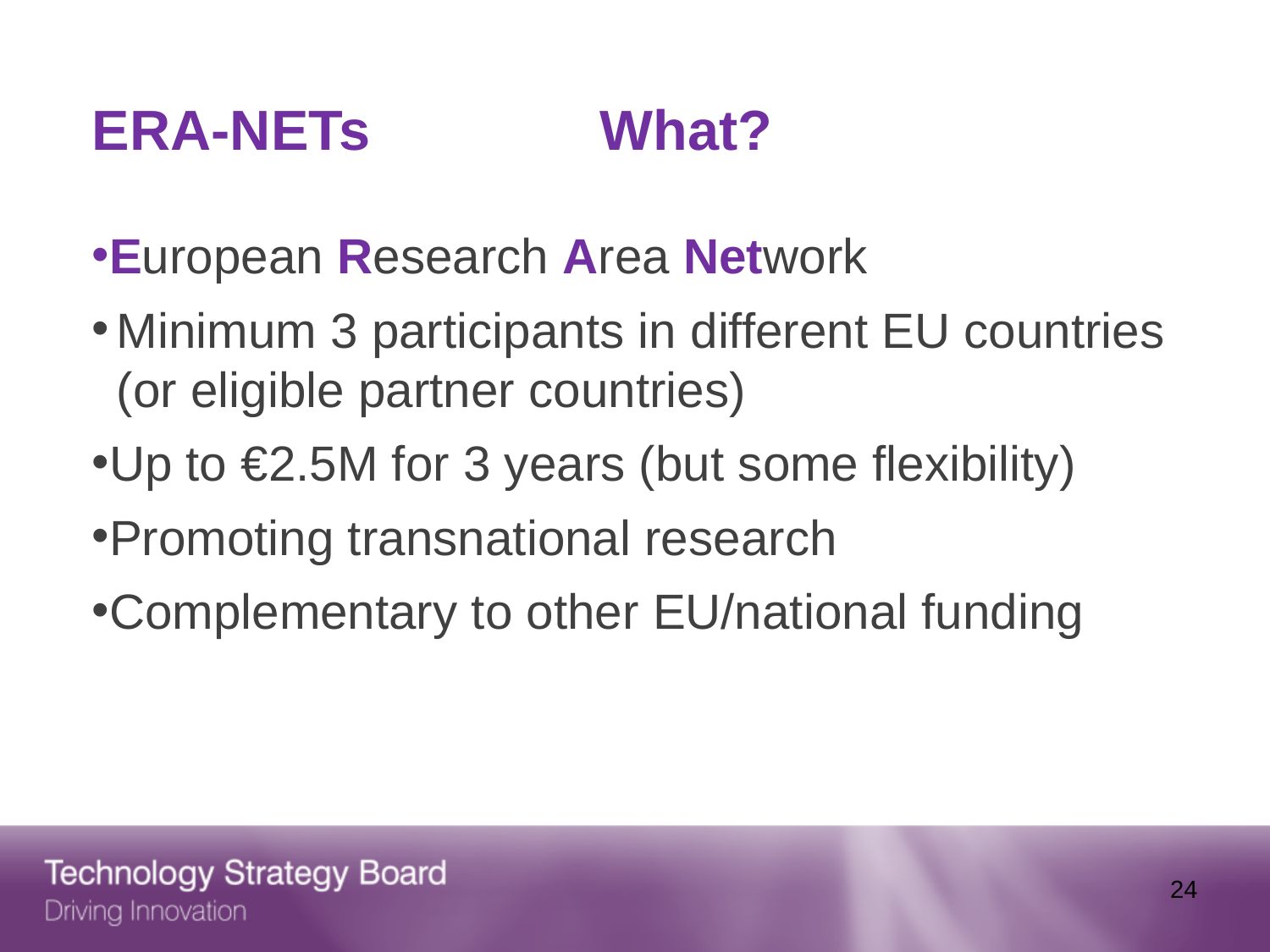

# ERA-NETs 		What?
European Research Area Network
Minimum 3 participants in different EU countries (or eligible partner countries)
Up to €2.5M for 3 years (but some flexibility)
Promoting transnational research
Complementary to other EU/national funding
24